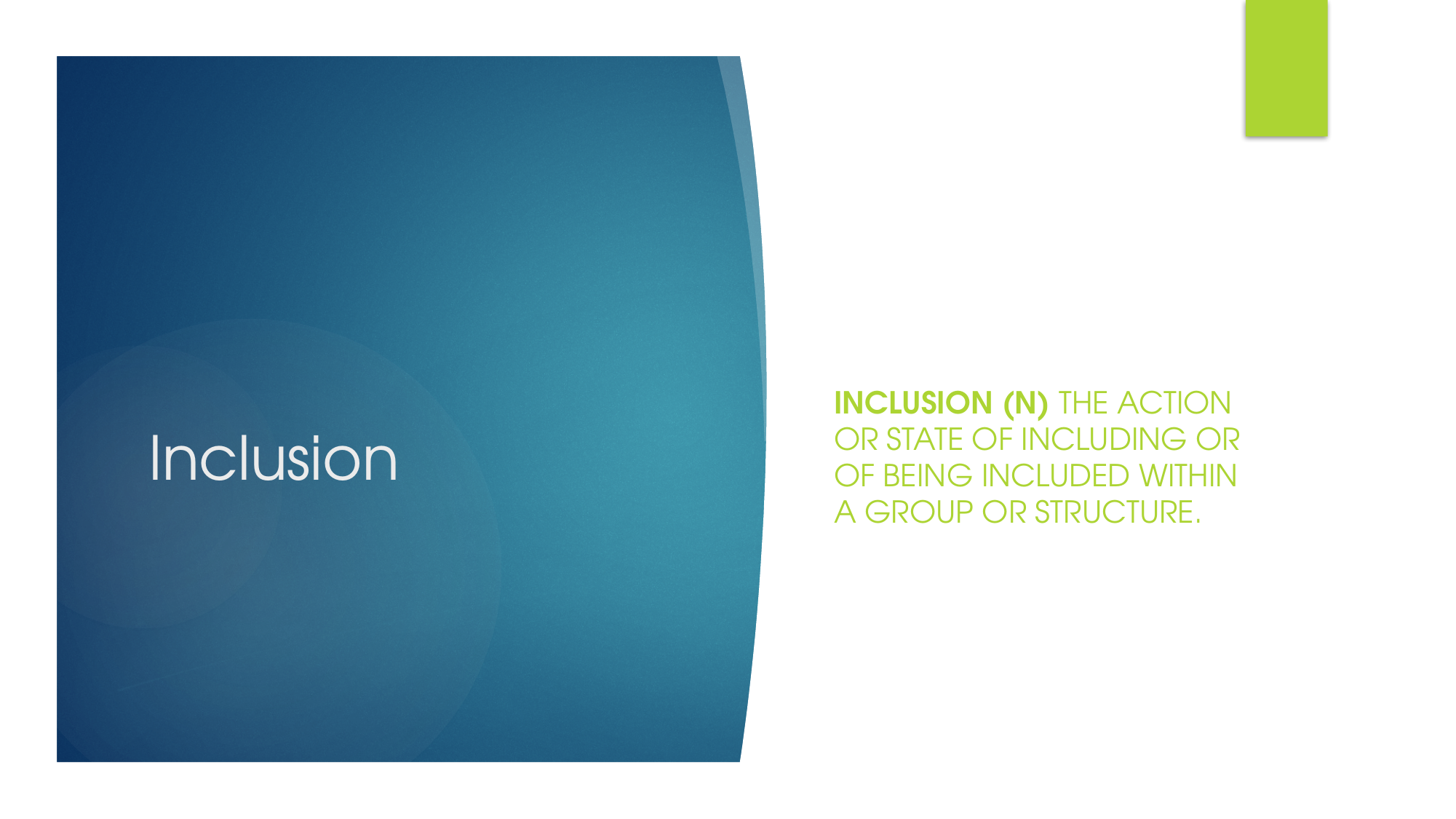

Inclusion (N) the action or state of including or of being included within a group or structure.
# Inclusion